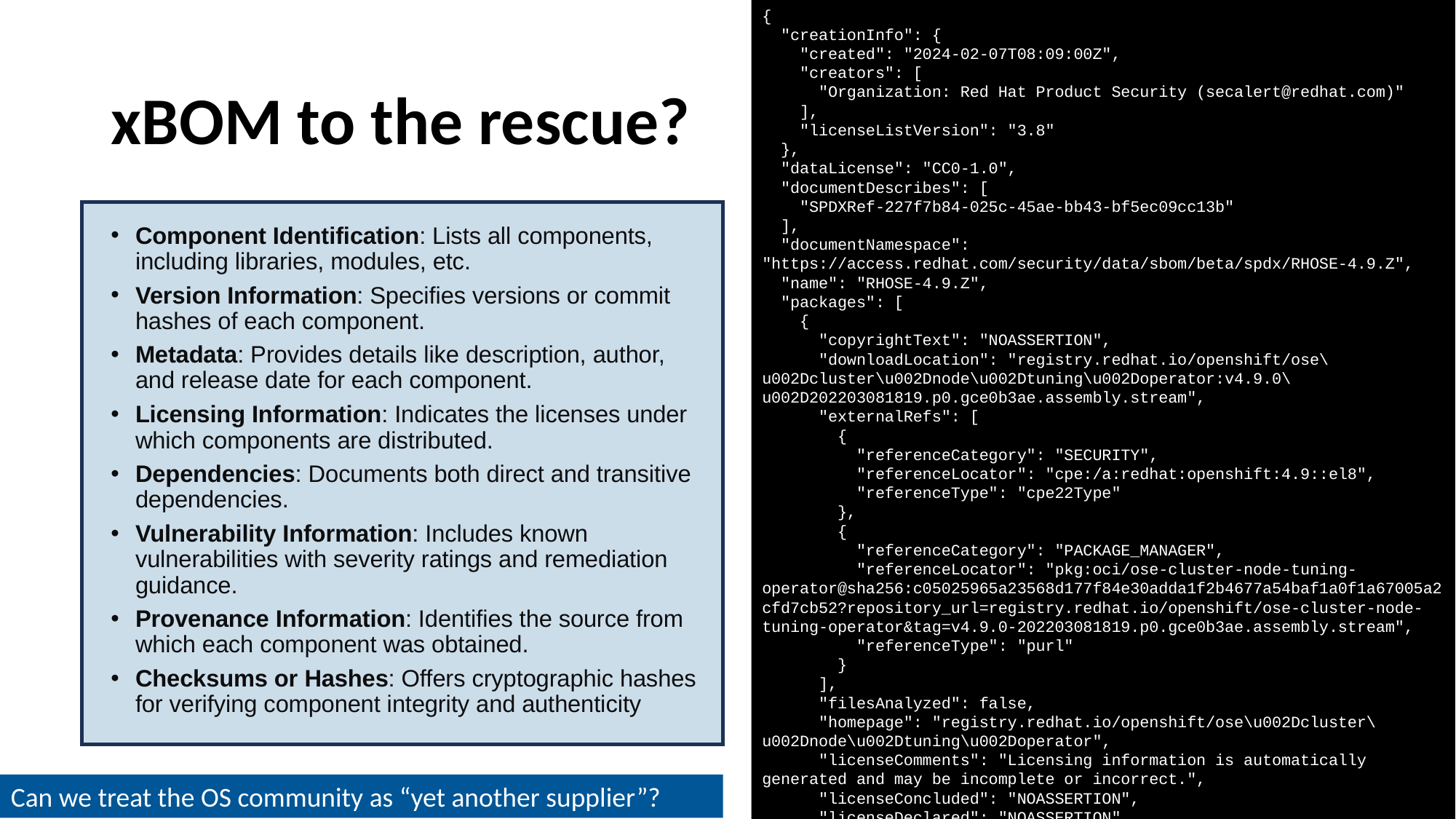

{
  "creationInfo": {
    "created": "2024-02-07T08:09:00Z",
    "creators": [
      "Organization: Red Hat Product Security (secalert@redhat.com)"
    ],
    "licenseListVersion": "3.8"
  },
  "dataLicense": "CC0-1.0",
  "documentDescribes": [
    "SPDXRef-227f7b84-025c-45ae-bb43-bf5ec09cc13b"
  ],
  "documentNamespace": "https://access.redhat.com/security/data/sbom/beta/spdx/RHOSE-4.9.Z",
  "name": "RHOSE-4.9.Z",
  "packages": [
    {
      "copyrightText": "NOASSERTION",
      "downloadLocation": "registry.redhat.io/openshift/ose\u002Dcluster\u002Dnode\u002Dtuning\u002Doperator:v4.9.0\u002D202203081819.p0.gce0b3ae.assembly.stream",
      "externalRefs": [
        {
          "referenceCategory": "SECURITY",
          "referenceLocator": "cpe:/a:redhat:openshift:4.9::el8",
          "referenceType": "cpe22Type"
        },
        {
          "referenceCategory": "PACKAGE_MANAGER",
          "referenceLocator": "pkg:oci/ose-cluster-node-tuning-operator@sha256:c05025965a23568d177f84e30adda1f2b4677a54baf1a0f1a67005a2cfd7cb52?repository_url=registry.redhat.io/openshift/ose-cluster-node-tuning-operator&tag=v4.9.0-202203081819.p0.gce0b3ae.assembly.stream",
          "referenceType": "purl"
        }
      ],
      "filesAnalyzed": false,
      "homepage": "registry.redhat.io/openshift/ose\u002Dcluster\u002Dnode\u002Dtuning\u002Doperator",
      "licenseComments": "Licensing information is automatically generated and may be incomplete or incorrect.",
      "licenseConcluded": "NOASSERTION",
      "licenseDeclared": "NOASSERTION",
      "name": "cluster\u002Dnode\u002Dtuning\u002Doperator\u002Dcontainer",
      "originator": "NOASSERTION",
      "packageFileName": "NOASSERTION",
      "SPDXID": "SPDXRef-0340ec67-499d-45dd-9f3f-0aaaac33696e",
      "supplier": "Organization: Red Hat",
      "versionInfo": "v4.9.0-202203081819.p0.gce0b3ae.assembly.stream"
    },
# xBOM to the rescue?

Component Identification: Lists all components, including libraries, modules, etc.
Version Information: Specifies versions or commit hashes of each component.
Metadata: Provides details like description, author, and release date for each component.
Licensing Information: Indicates the licenses under which components are distributed.
Dependencies: Documents both direct and transitive dependencies.
Vulnerability Information: Includes known vulnerabilities with severity ratings and remediation guidance.
Provenance Information: Identifies the source from which each component was obtained.
Checksums or Hashes: Offers cryptographic hashes for verifying component integrity and authenticity

Can we treat the OS community as “yet another supplier”?